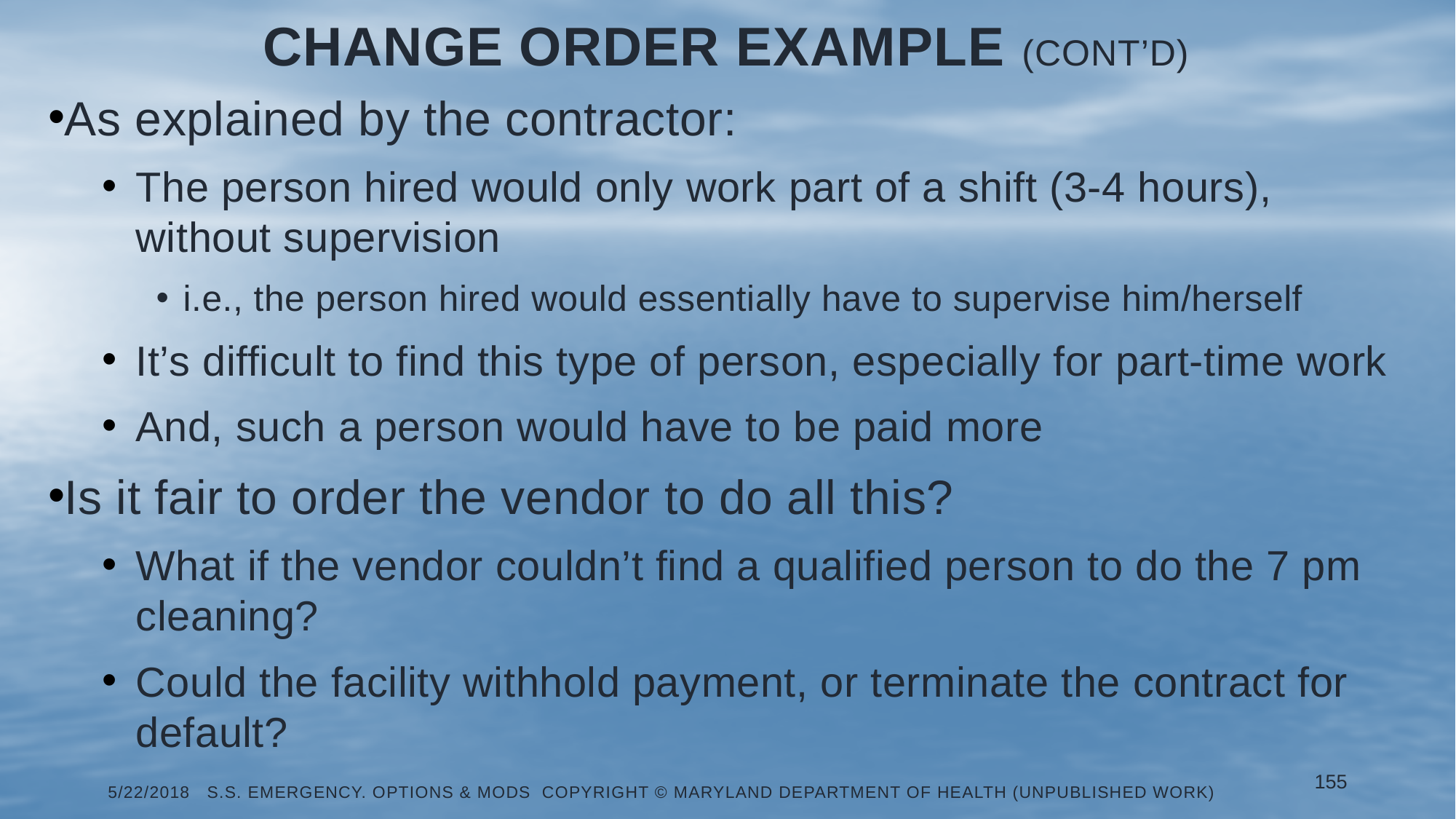

Change Order Example (Cont’d)
As explained by the contractor:
The person hired would only work part of a shift (3-4 hours), without supervision
i.e., the person hired would essentially have to supervise him/herself
It’s difficult to find this type of person, especially for part-time work
And, such a person would have to be paid more
Is it fair to order the vendor to do all this?
What if the vendor couldn’t find a qualified person to do the 7 pm cleaning?
Could the facility withhold payment, or terminate the contract for default?

155
5/22/2018   S.S. Emergency. Options & Mods  Copyright © Maryland Department of Health (Unpublished Work)